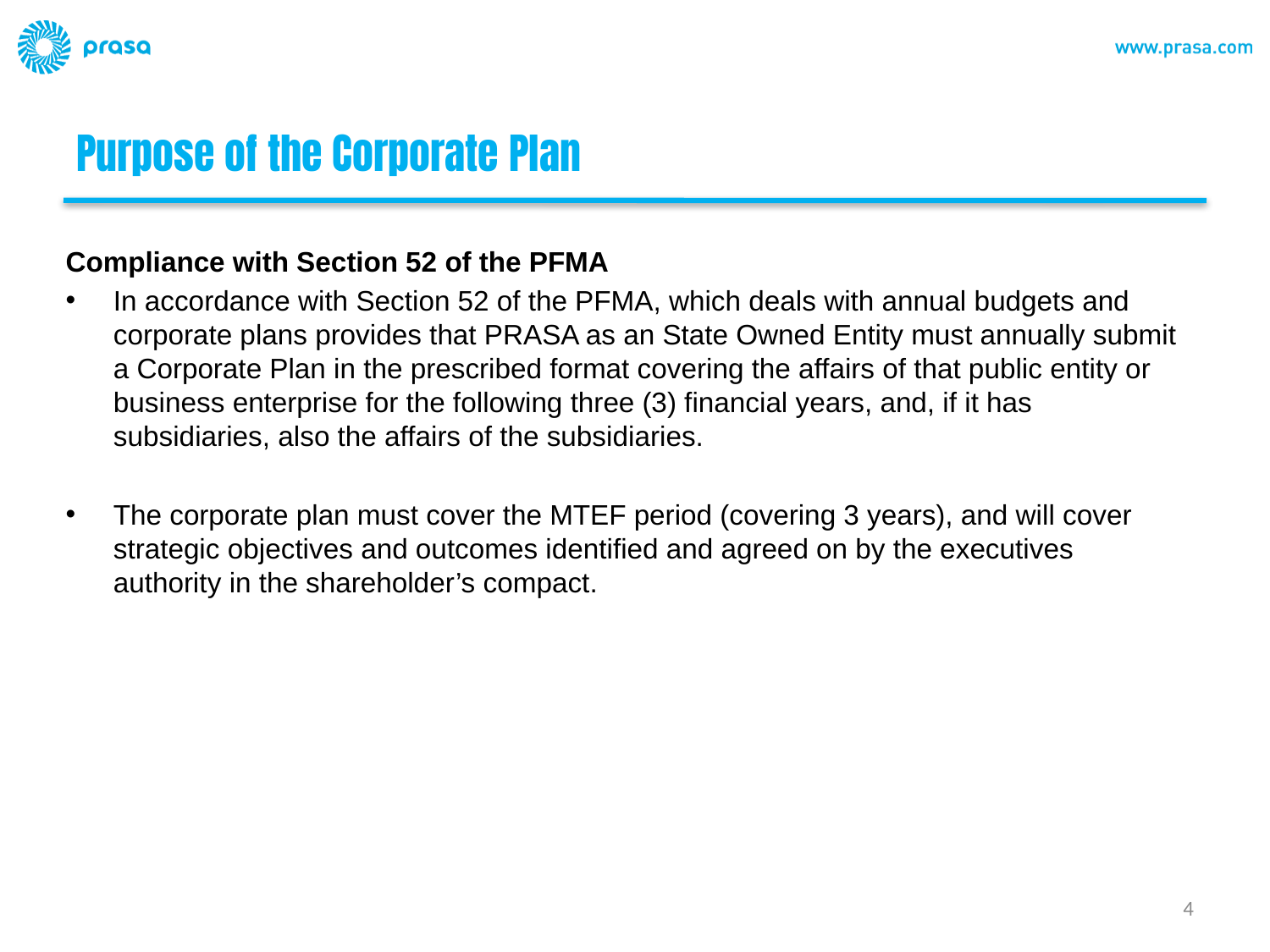

# Purpose of the Corporate Plan
Compliance with Section 52 of the PFMA
In accordance with Section 52 of the PFMA, which deals with annual budgets and corporate plans provides that PRASA as an State Owned Entity must annually submit a Corporate Plan in the prescribed format covering the affairs of that public entity or business enterprise for the following three (3) financial years, and, if it has subsidiaries, also the affairs of the subsidiaries.

The corporate plan must cover the MTEF period (covering 3 years), and will cover strategic objectives and outcomes identified and agreed on by the executives authority in the shareholder’s compact.
4